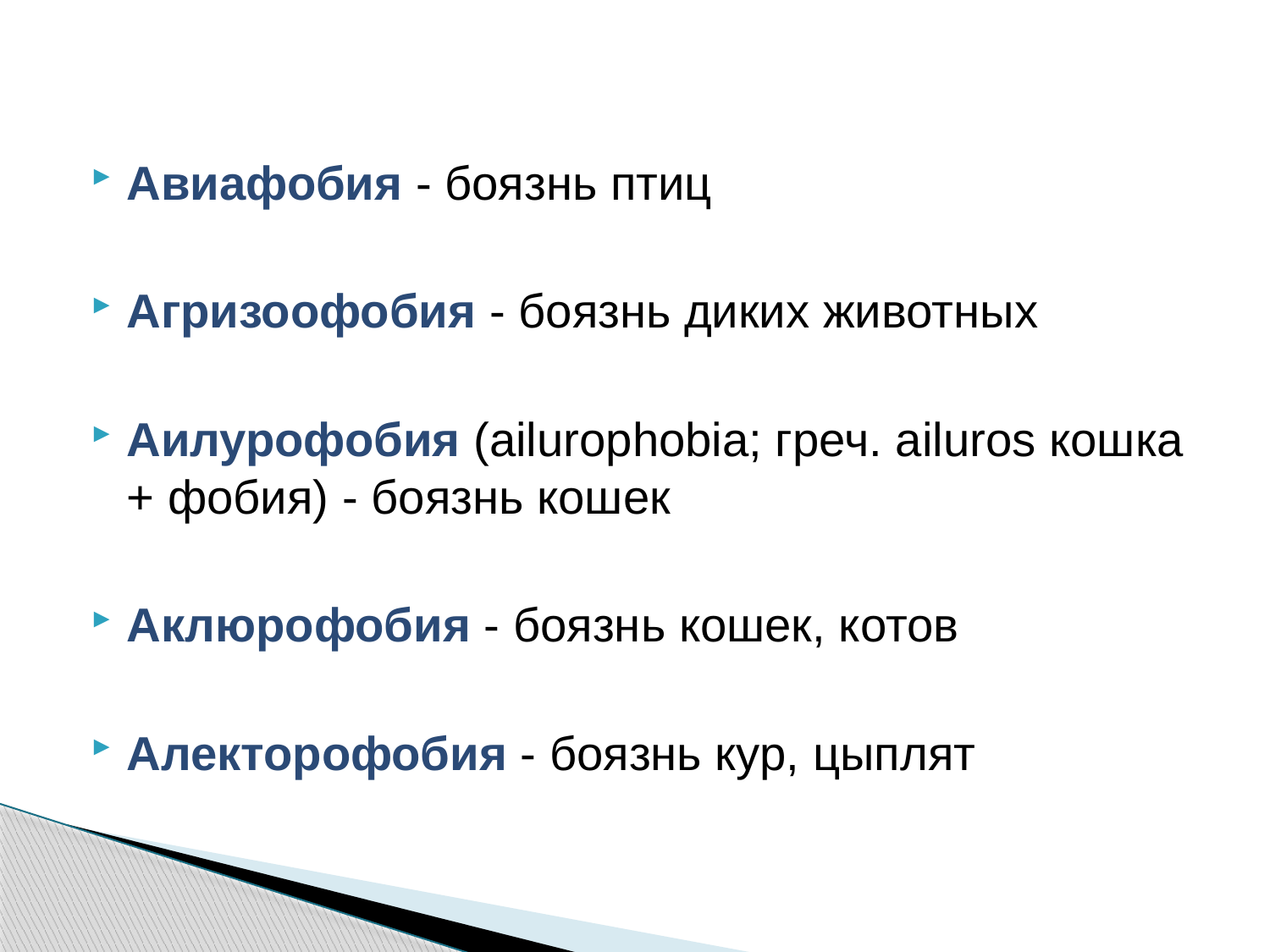

Авиафобия - боязнь птиц

Агризоофобия - боязнь диких животных

Аилурофобия (ailurophobia; греч. ailuros кошка + фобия) - боязнь кошек

Аклюрофобия - боязнь кошек, котов

Алекторофобия - боязнь кур, цыплят